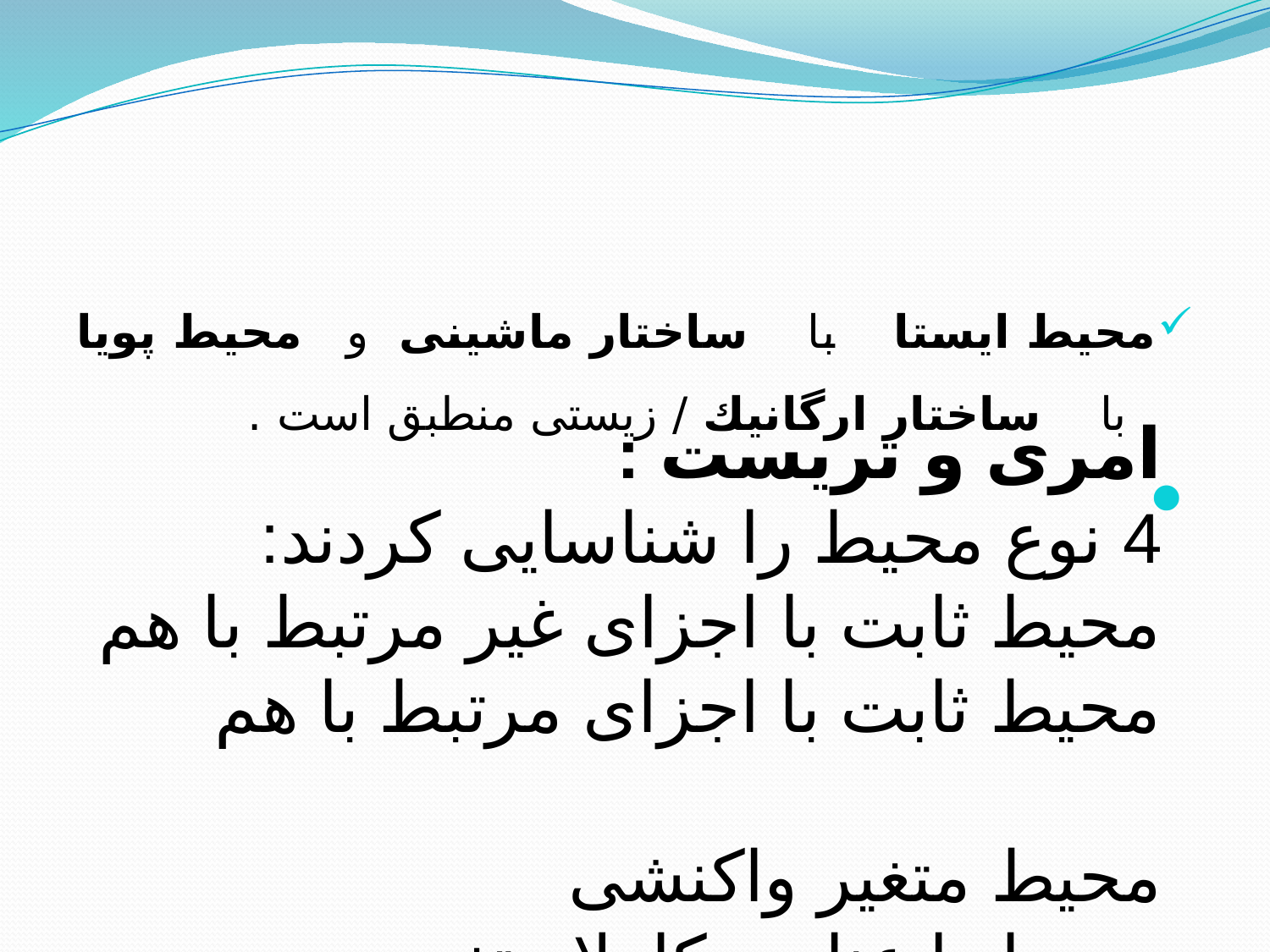

محیط ایستا    با    ساختار ماشینی  و   محیط پویا   با    ساختار ارگانیك / زیستی منطبق است .

امری و تریست :
4 نوع محیط را شناسایی كردند:
محیط ثابت با اجزای غیر مرتبط با هم
محیط ثابت با اجزای مرتبط با هم
محیط متغیر واكنشی
محیط با عناصر كاملا متغیر